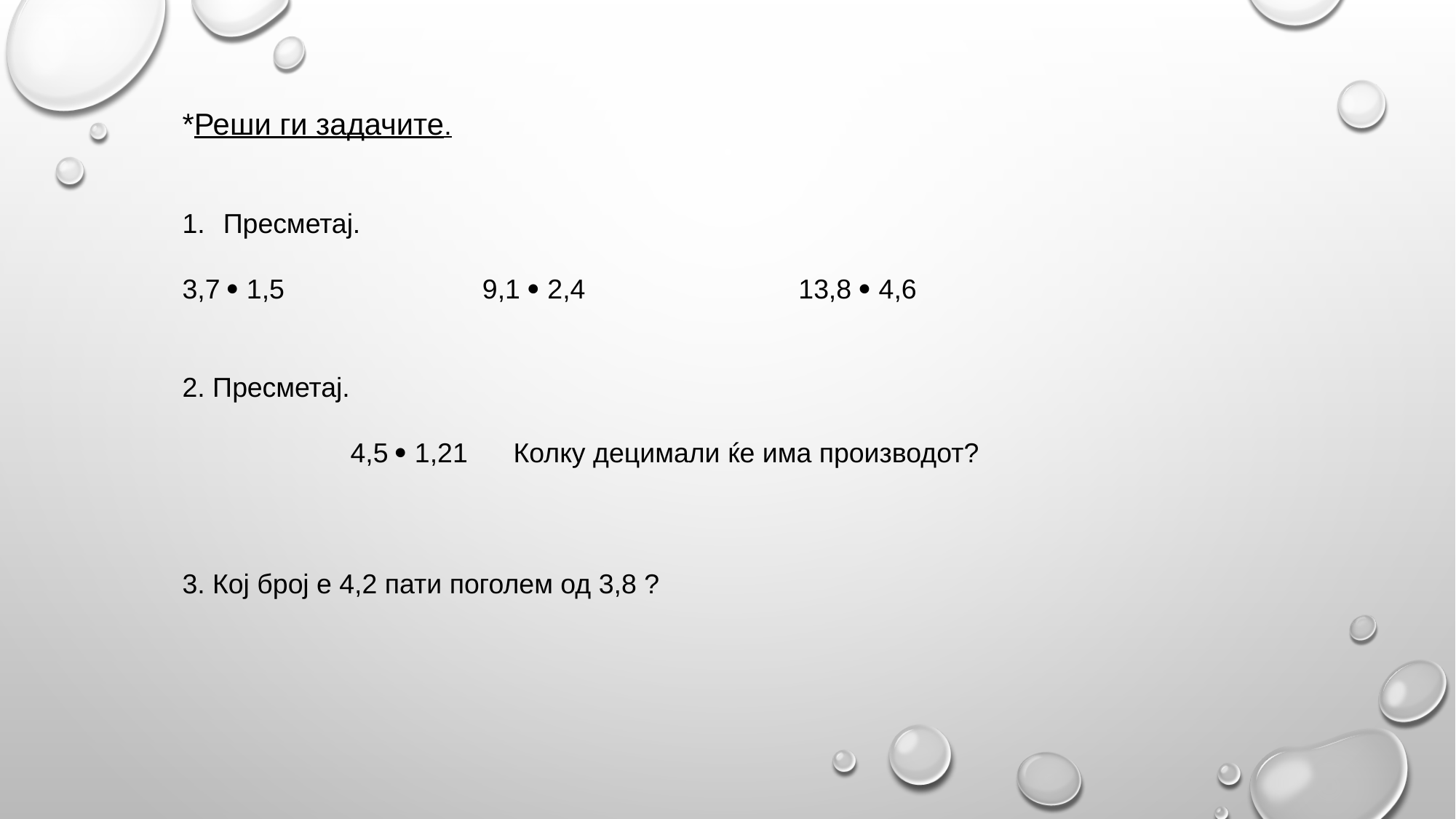

*Реши ги задачите.

Пресметај.

3,7 • 1,5                          9,1 • 2,4                            13,8 • 4,6

2. Пресметај.

                      4,5 • 1,21      Колку децимали ќе има производот?

3. Кој број е 4,2 пати поголем од 3,8 ?